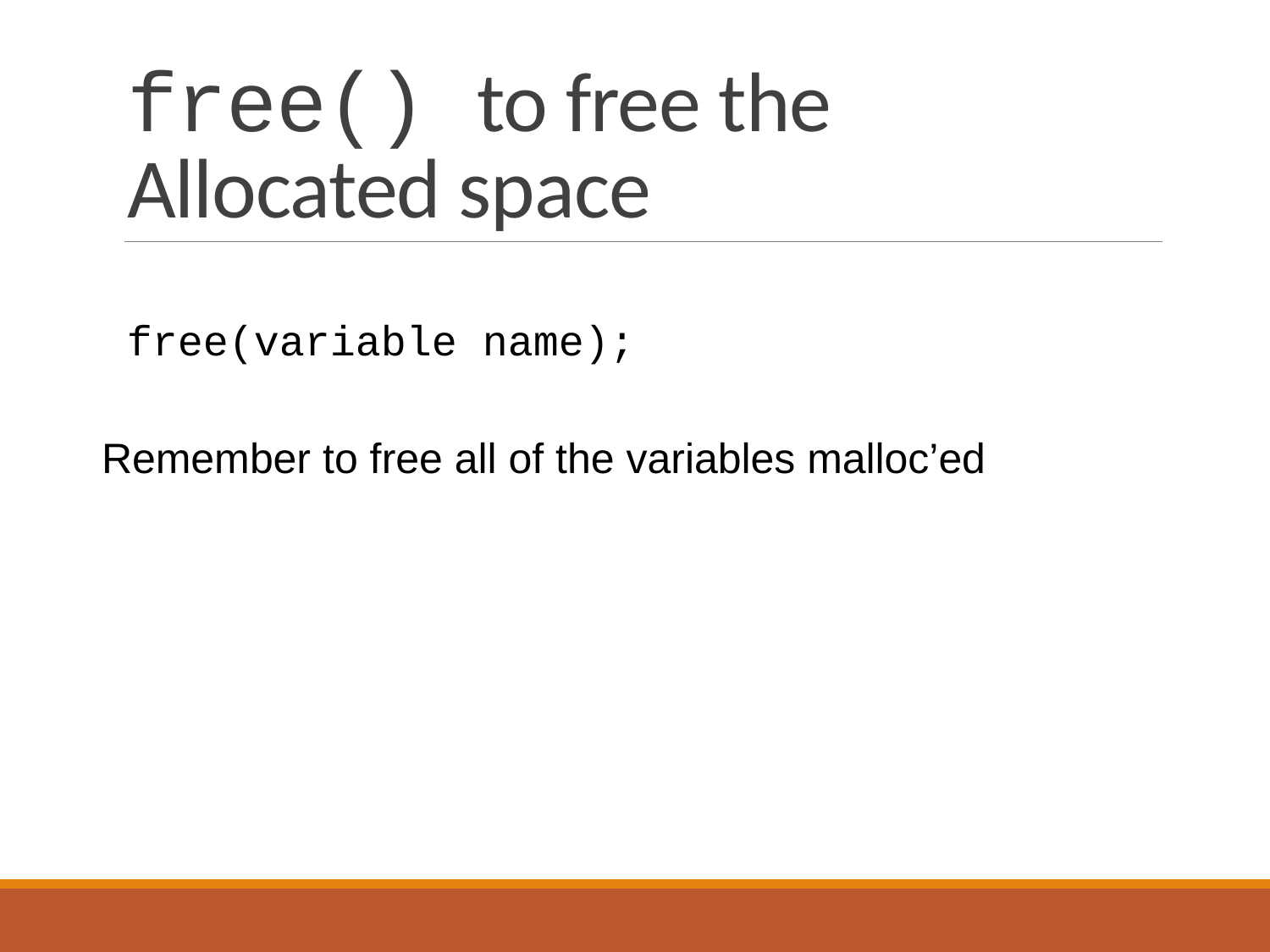

# free() to free the Allocated space
free(variable name);
Remember to free all of the variables malloc’ed